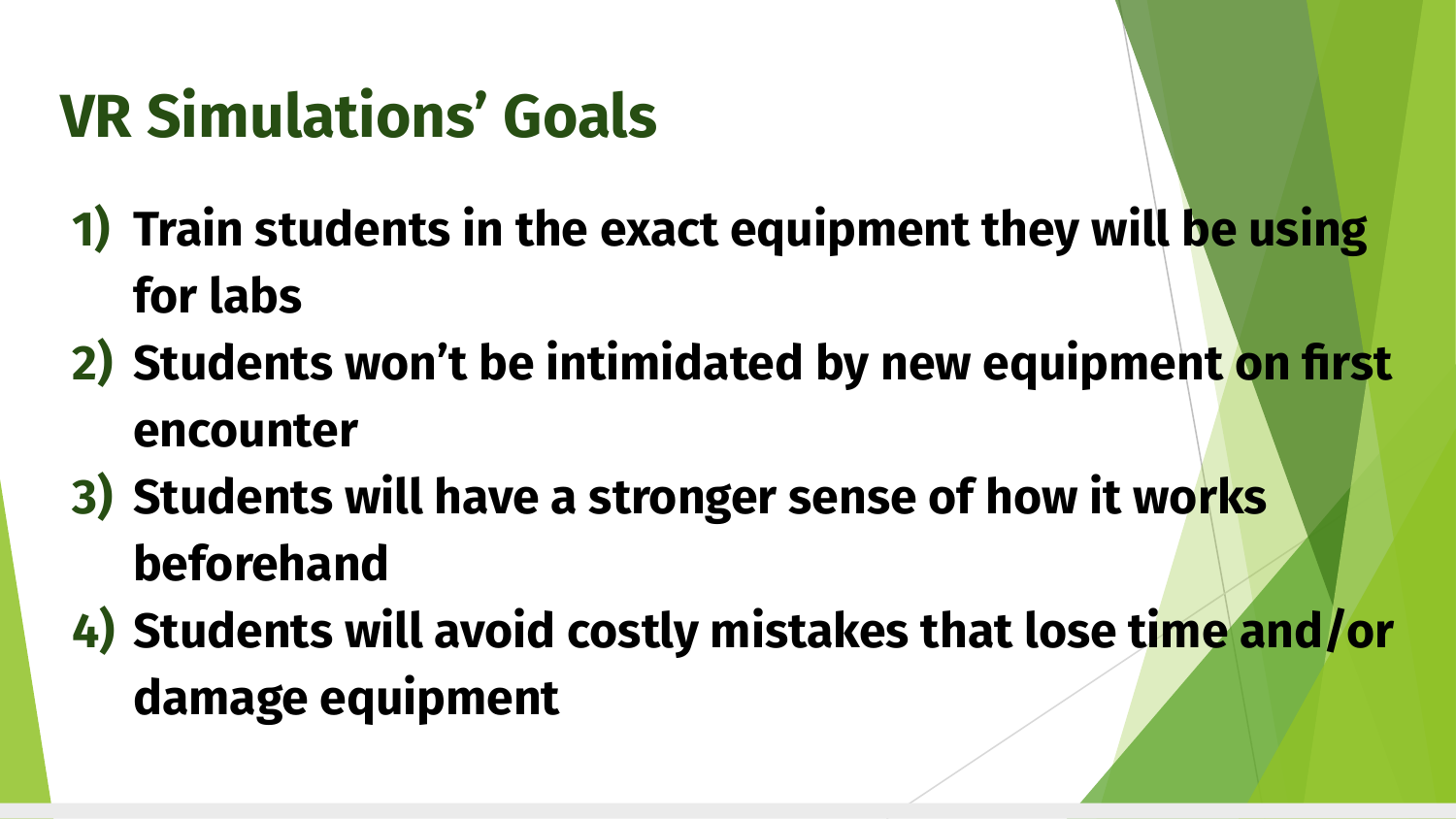

# VR Simulations’ Goals
Train students in the exact equipment they will be using for labs
Students won’t be intimidated by new equipment on first encounter
Students will have a stronger sense of how it works beforehand
Students will avoid costly mistakes that lose time and/or damage equipment